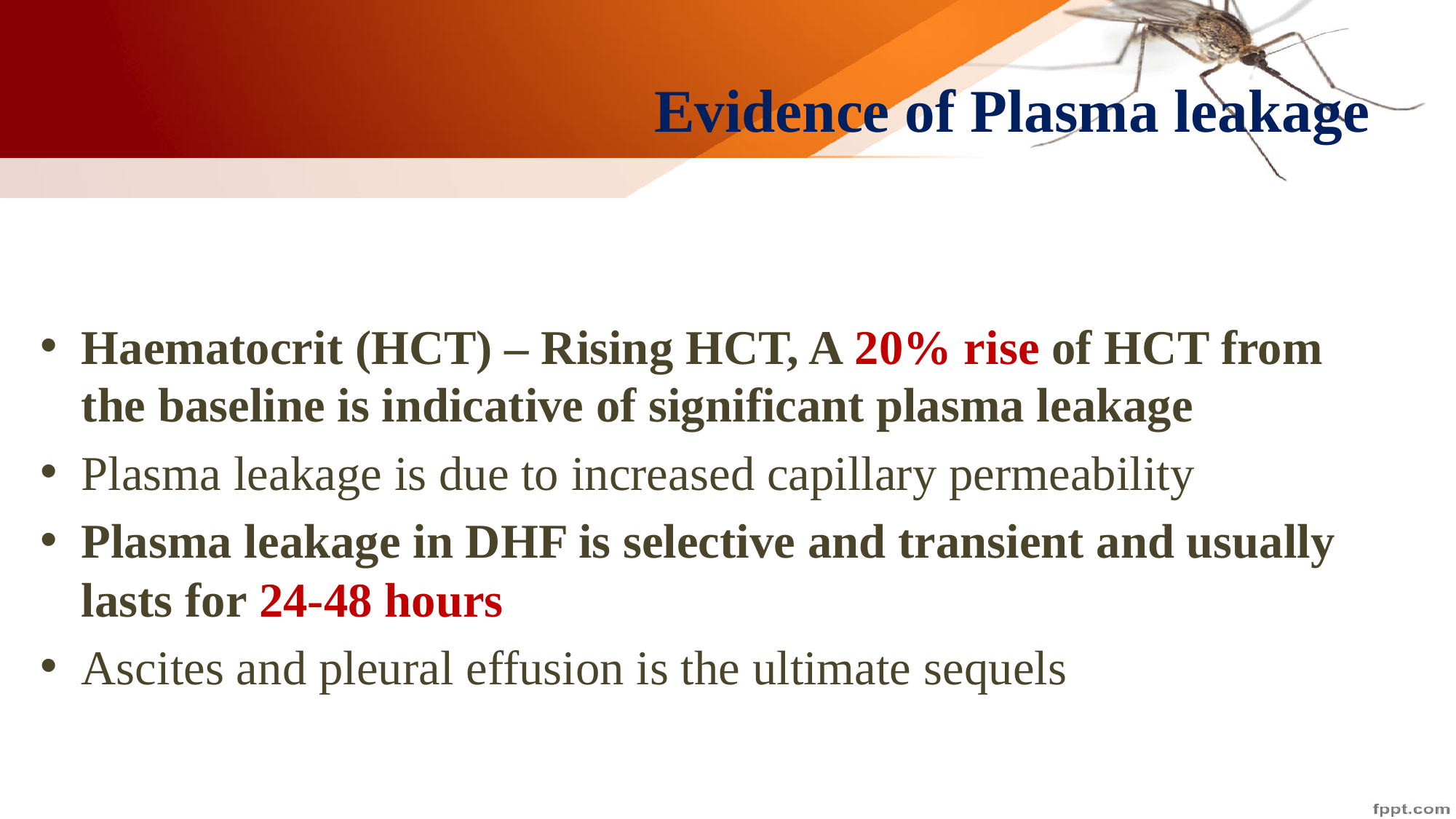

# Evidence of Plasma leakage

Haematocrit (HCT) – Rising HCT, A 20% rise of HCT from the baseline is indicative of significant plasma leakage
Plasma leakage is due to increased capillary permeability
Plasma leakage in DHF is selective and transient and usually lasts for 24-48 hours
Ascites and pleural effusion is the ultimate sequels